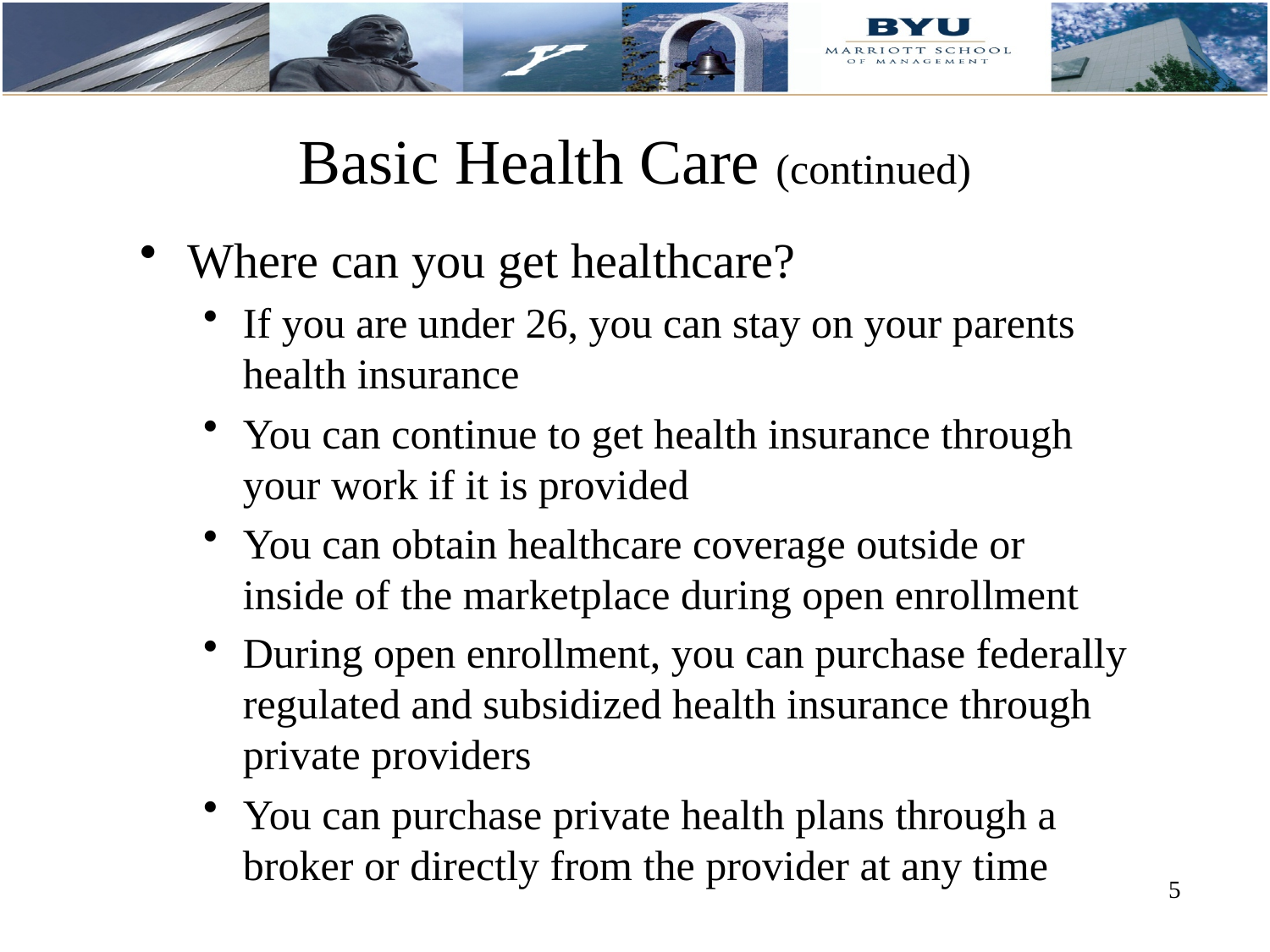

# Basic Health Care (continued)
Where can you get healthcare?
If you are under 26, you can stay on your parents health insurance
You can continue to get health insurance through your work if it is provided
You can obtain healthcare coverage outside or inside of the marketplace during open enrollment
During open enrollment, you can purchase federally regulated and subsidized health insurance through private providers
You can purchase private health plans through a broker or directly from the provider at any time